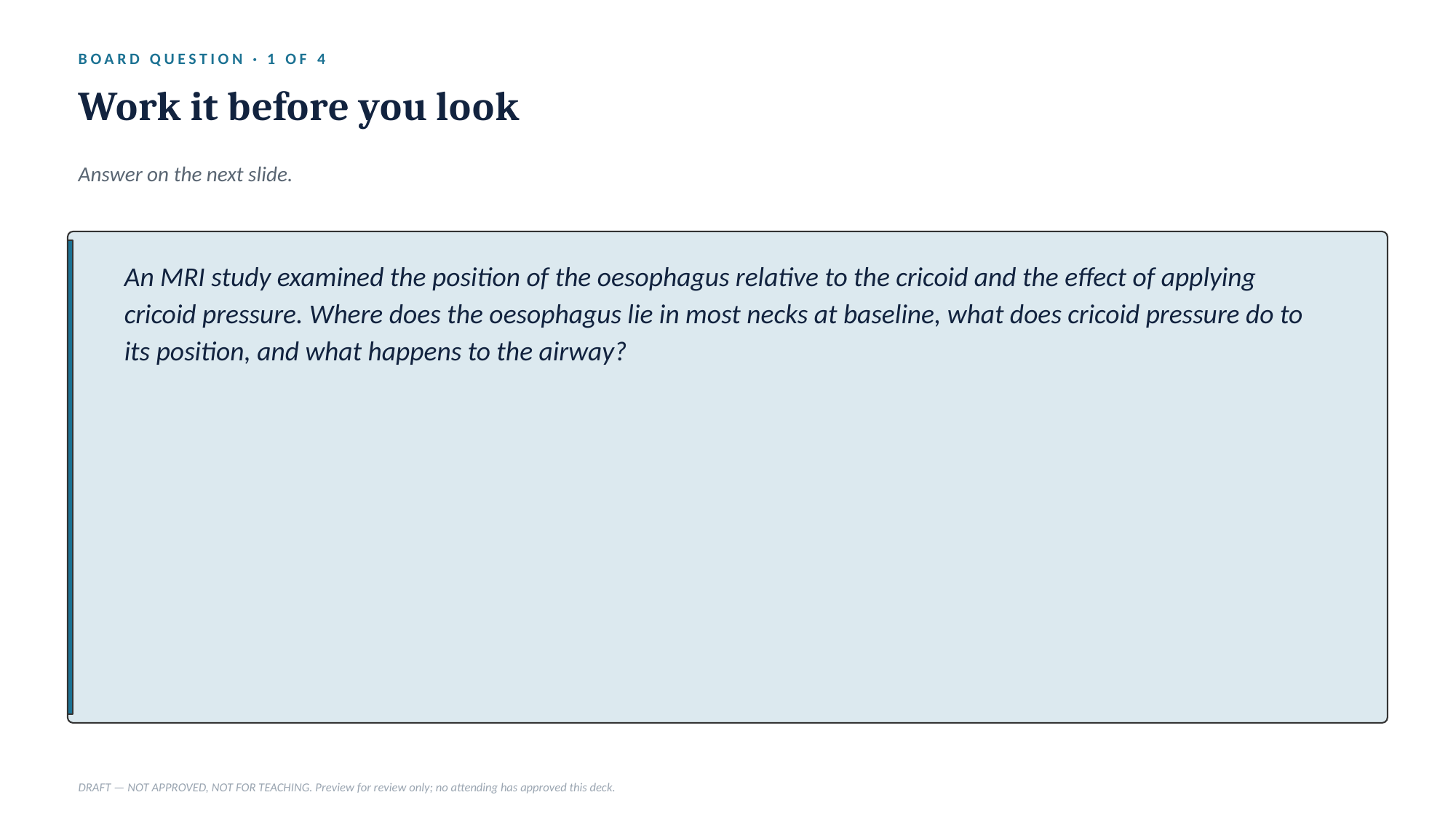

BOARD QUESTION · 1 OF 4
Work it before you look
Answer on the next slide.

An MRI study examined the position of the oesophagus relative to the cricoid and the effect of applying cricoid pressure. Where does the oesophagus lie in most necks at baseline, what does cricoid pressure do to its position, and what happens to the airway?
DRAFT — NOT APPROVED, NOT FOR TEACHING. Preview for review only; no attending has approved this deck.